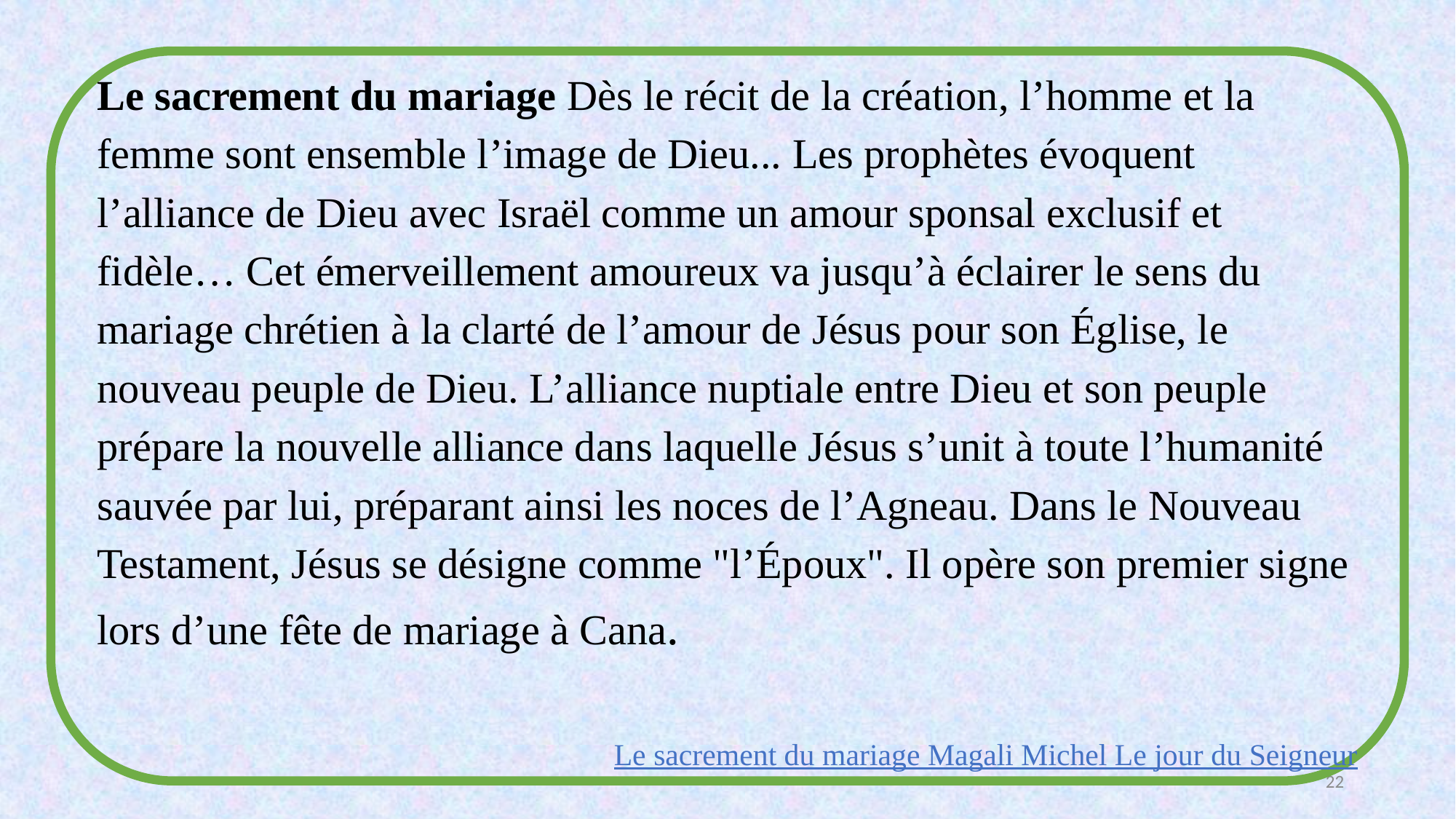

Le sacrement du mariage Dès le récit de la création, l’homme et la femme sont ensemble l’image de Dieu... Les prophètes évoquent l’alliance de Dieu avec Israël comme un amour sponsal exclusif et fidèle… Cet émerveillement amoureux va jusqu’à éclairer le sens du mariage chrétien à la clarté de l’amour de Jésus pour son Église, le nouveau peuple de Dieu. L’alliance nuptiale entre Dieu et son peuple prépare la nouvelle alliance dans laquelle Jésus s’unit à toute l’humanité sauvée par lui, préparant ainsi les noces de l’Agneau. Dans le Nouveau Testament, Jésus se désigne comme "l’Époux". Il opère son premier signe lors d’une fête de mariage à Cana.
Le sacrement du mariage Magali Michel Le jour du Seigneur
22